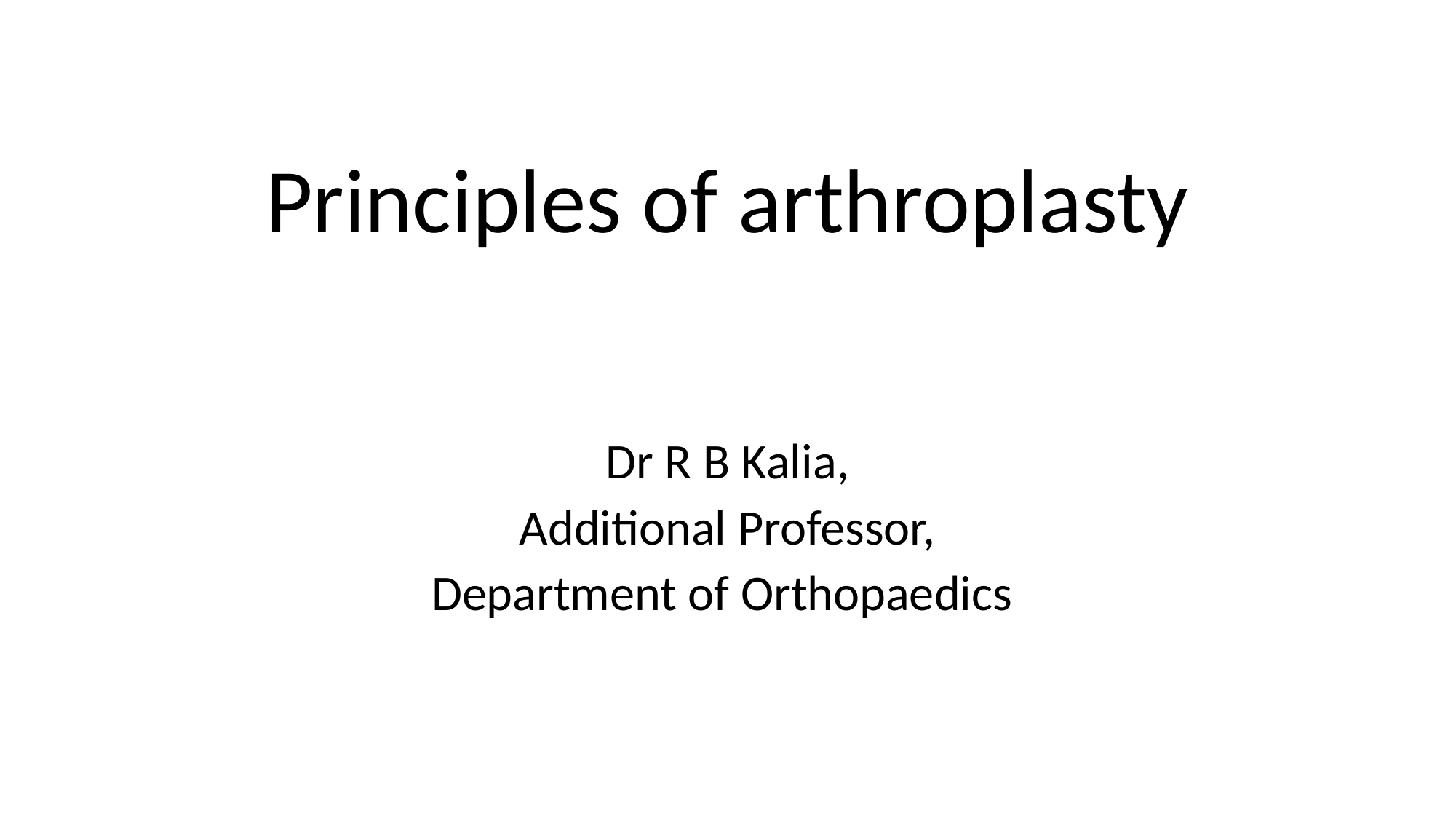

# Principles of arthroplasty
Dr R B Kalia,
Additional Professor,
Department of Orthopaedics